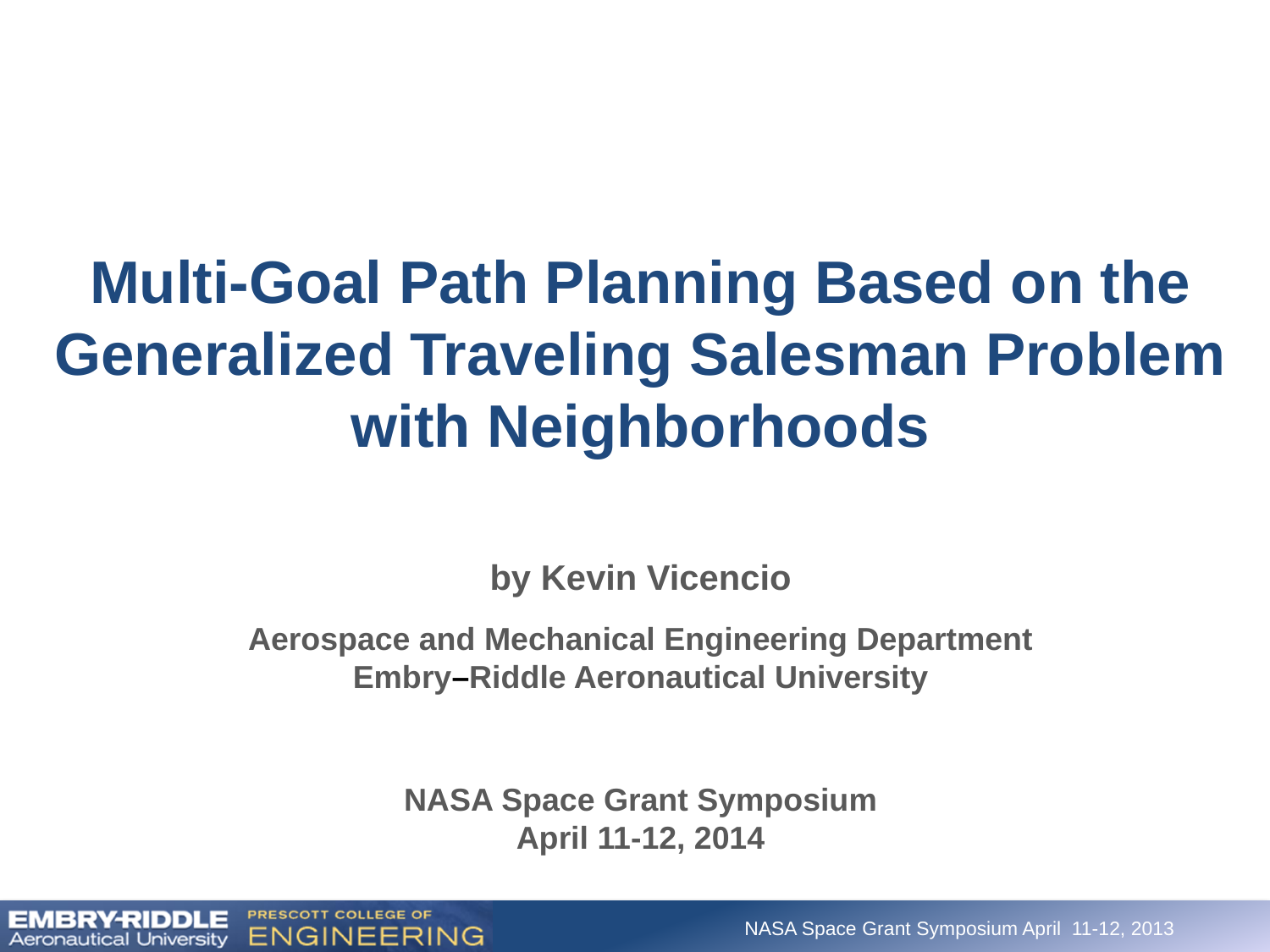

Multi-Goal Path Planning Based on the Generalized Traveling Salesman Problem with Neighborhoods

by Kevin Vicencio
Aerospace and Mechanical Engineering Department
Embry–Riddle Aeronautical University

NASA Space Grant Symposium
April 11-12, 2014